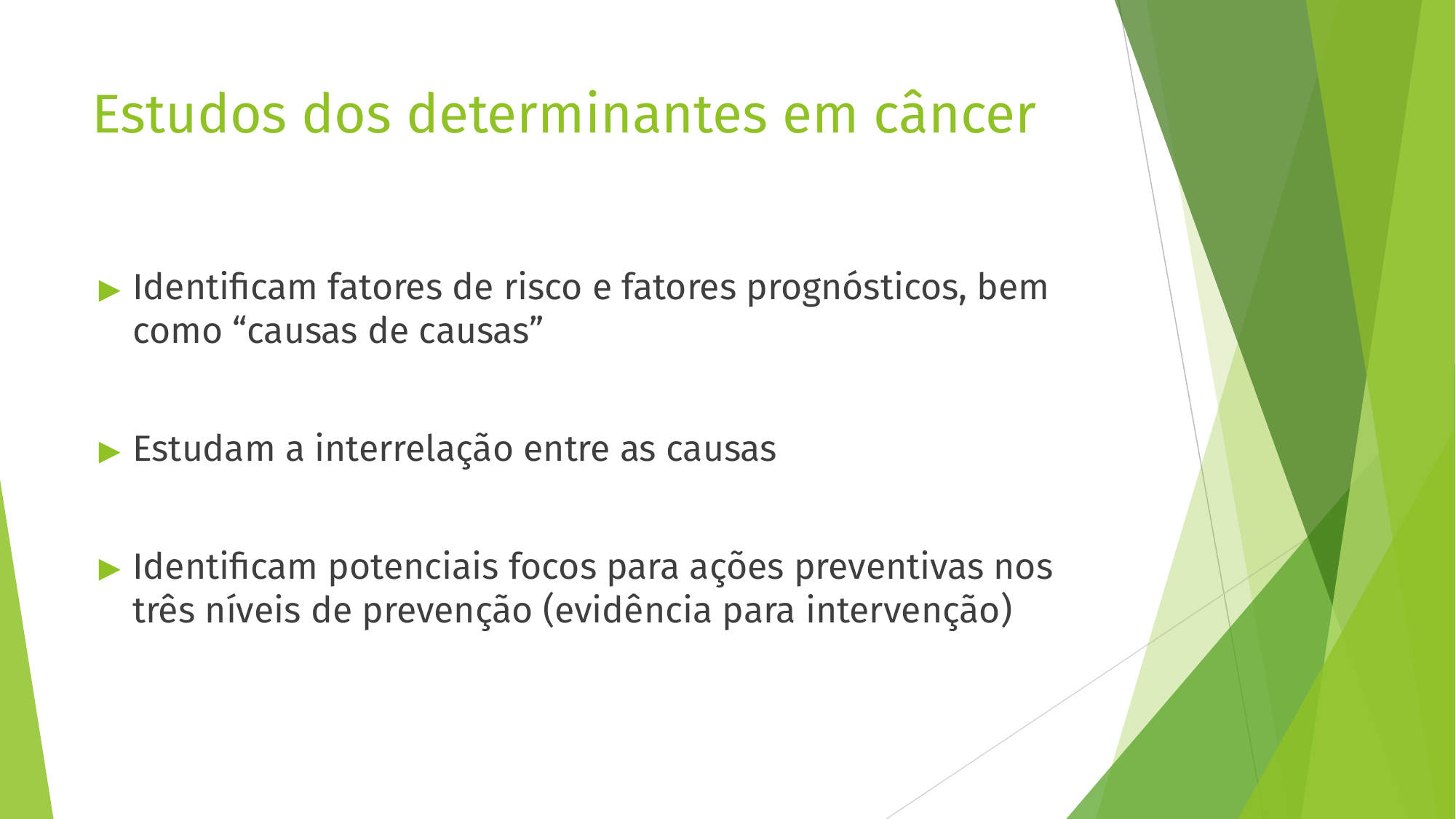

# Estudos dos determinantes em câncer
Identificam fatores de risco e fatores prognósticos, bem como “causas de causas”

Estudam a interrelação entre as causas

Identificam potenciais focos para ações preventivas nos três níveis de prevenção (evidência para intervenção)